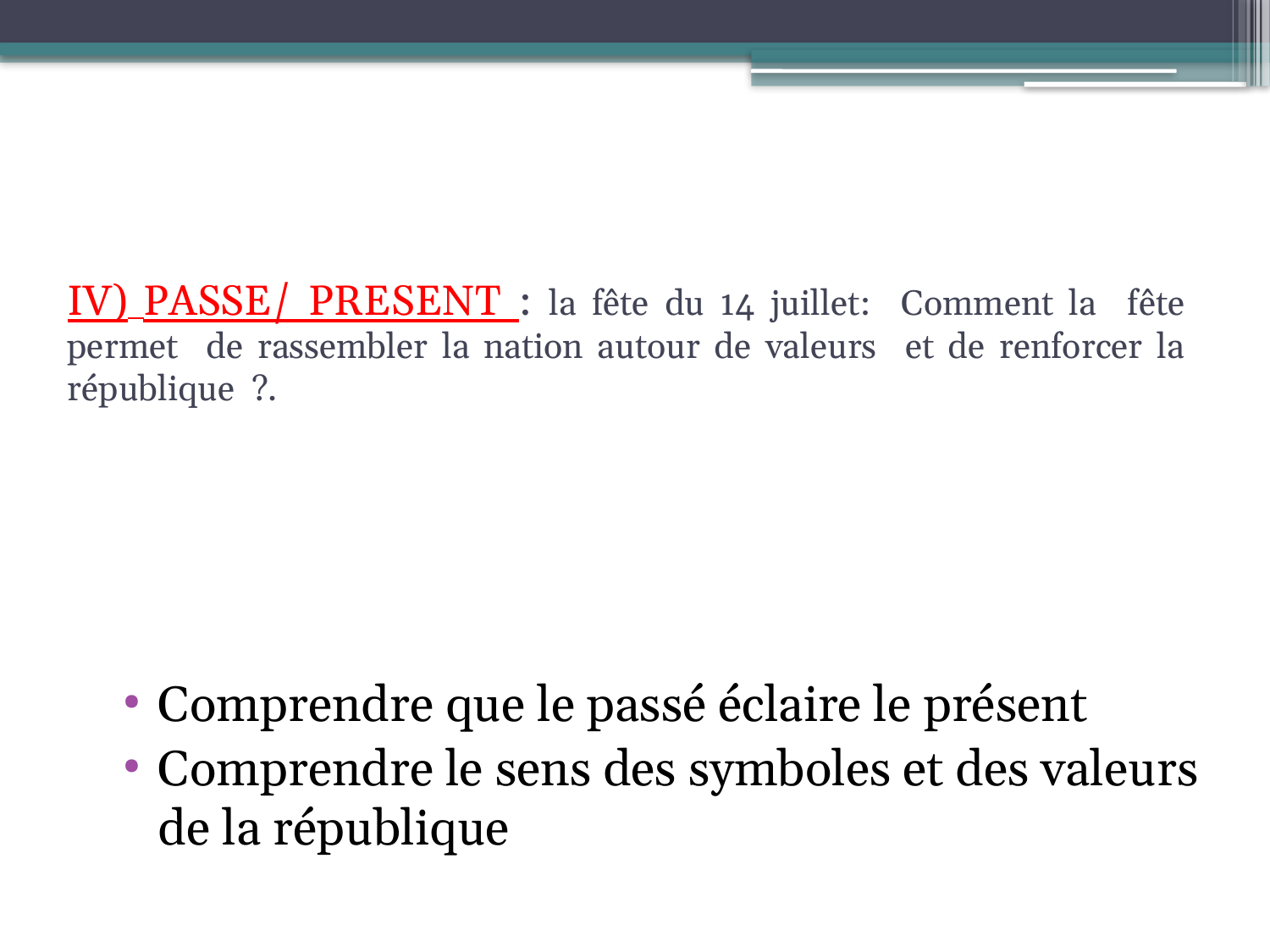

# IV) PASSE/ PRESENT : la fête du 14 juillet:  Comment la  fête permet  de rassembler la nation autour de valeurs  et de renforcer la république  ?.
Comprendre que le passé éclaire le présent
Comprendre le sens des symboles et des valeurs de la république